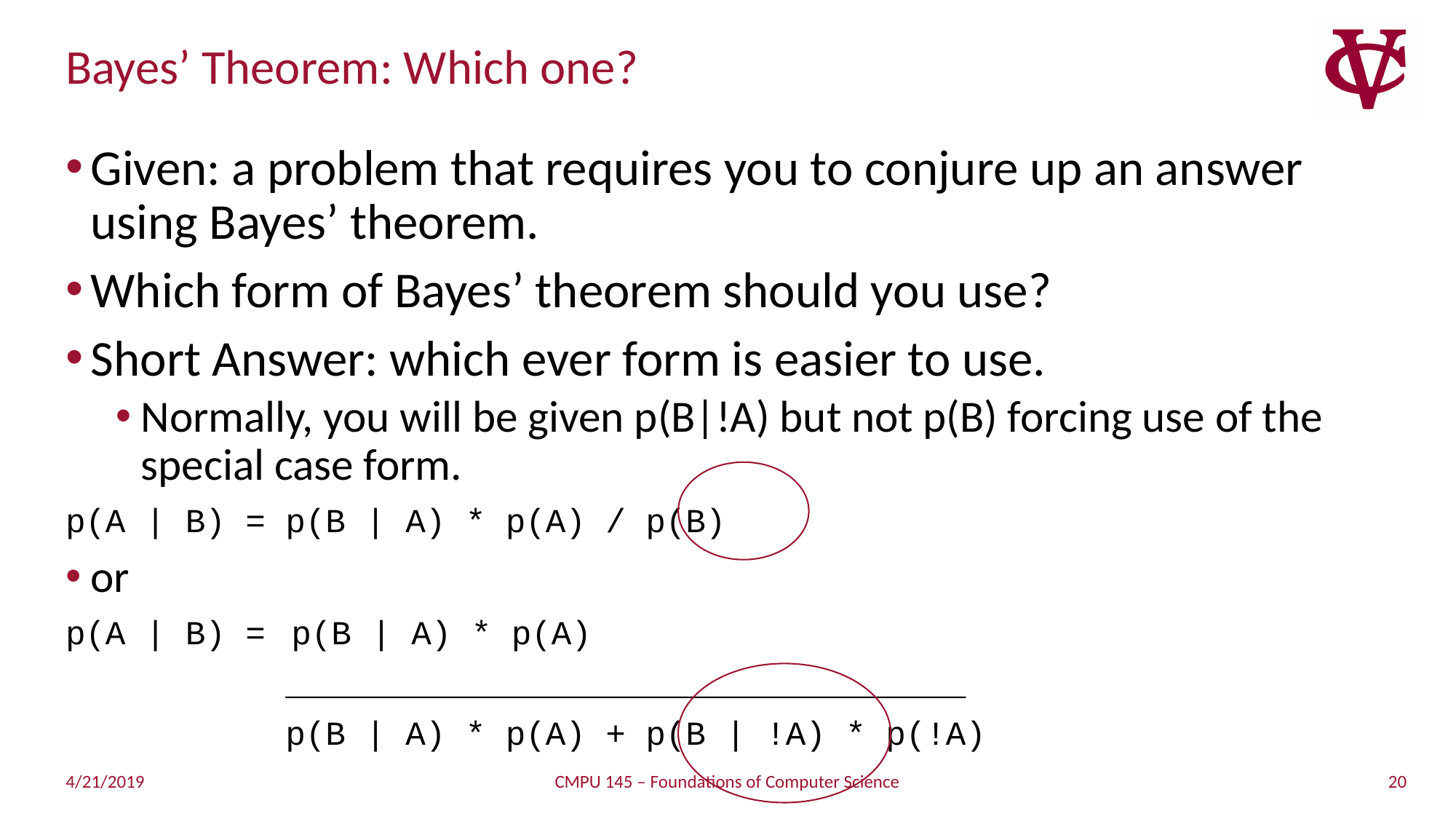

# Bayes’ Theorem: Which one?
Given: a problem that requires you to conjure up an answer using Bayes’ theorem.
Which form of Bayes’ theorem should you use?
Short Answer: which ever form is easier to use.
Normally, you will be given p(B|!A) but not p(B) forcing use of the special case form.
p(A | B) = p(B | A) * p(A) / p(B)
or
p(A | B) = 		p(B | A) * p(A)
           __________________________________
           p(B | A) * p(A) + p(B | !A) * p(!A)

20
4/21/2019
CMPU 145 – Foundations of Computer Science